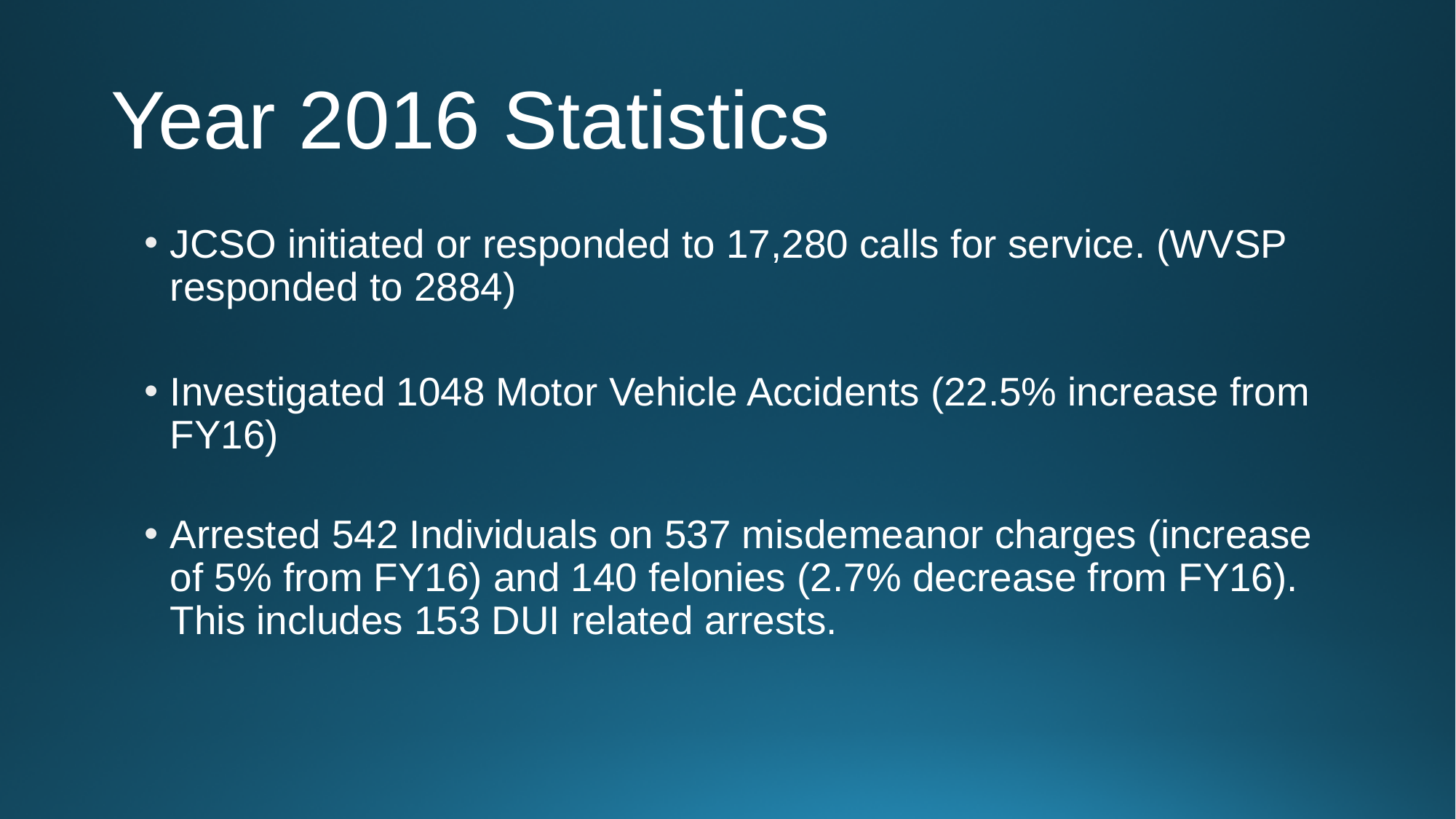

# Year 2016 Statistics
JCSO initiated or responded to 17,280 calls for service. (WVSP responded to 2884)
Investigated 1048 Motor Vehicle Accidents (22.5% increase from FY16)
Arrested 542 Individuals on 537 misdemeanor charges (increase of 5% from FY16) and 140 felonies (2.7% decrease from FY16).  This includes 153 DUI related arrests.